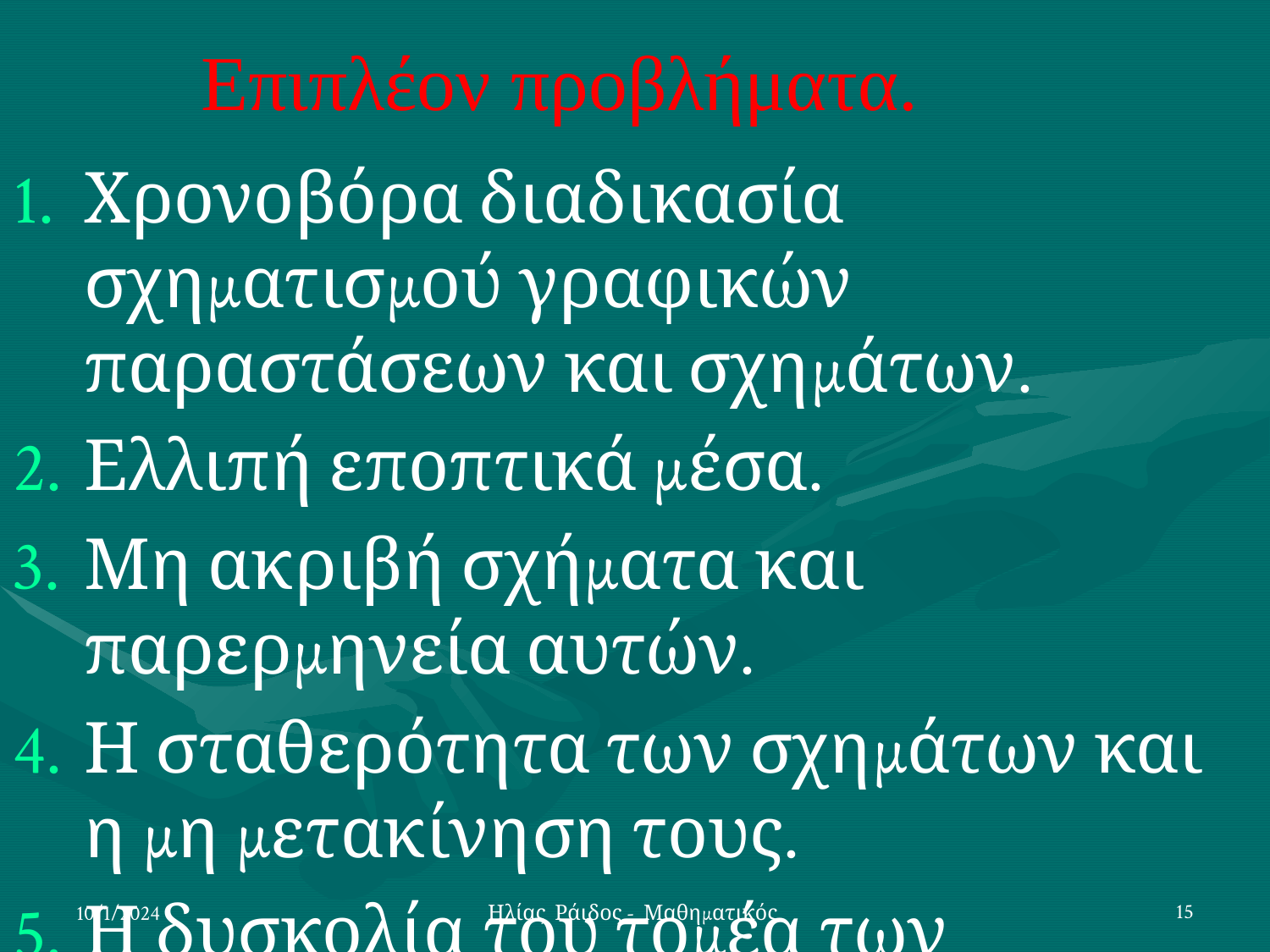

Επιπλέον προβλήματα.
Χρονοβόρα διαδικασία σχηματισμού γραφικών παραστάσεων και σχημάτων.
Ελλιπή εποπτικά μέσα.
Μη ακριβή σχήματα και παρερμηνεία αυτών.
Η σταθερότητα των σχημάτων και η μη μετακίνηση τους.
Η δυσκολία του τομέα των μαθηματικών.

10/1/2024
Ηλίας  Ράιδος -  Μαθηματικός
15